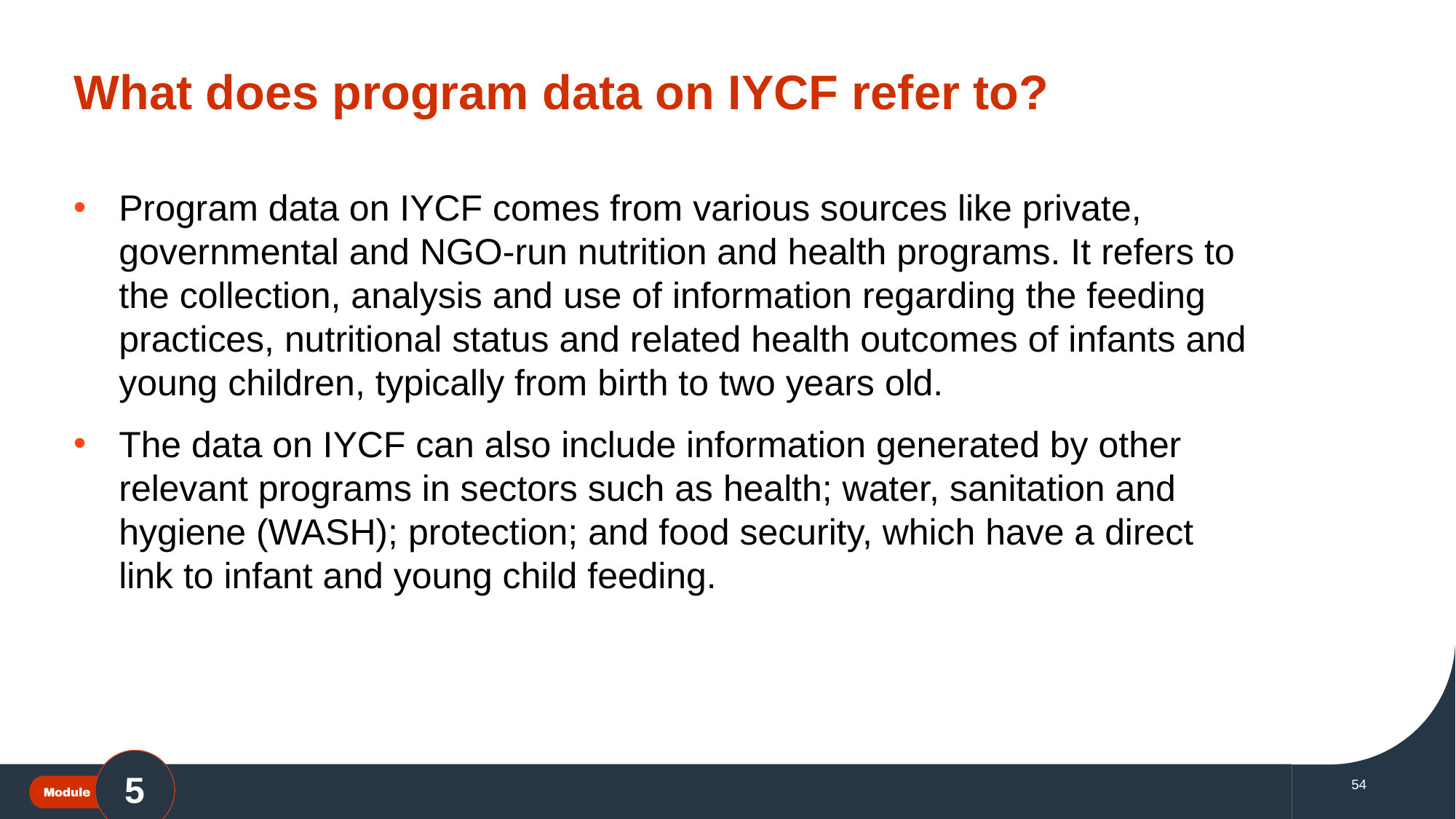

# What does program data on IYCF refer to?
Program data on IYCF comes from various sources like private, governmental and NGO-run nutrition and health programs. It refers to the collection, analysis and use of information regarding the feeding practices, nutritional status and related health outcomes of infants and young children, typically from birth to two years old.
The data on IYCF can also include information generated by other relevant programs in sectors such as health; water, sanitation and hygiene (WASH); protection; and food security, which have a direct
link to infant and young child feeding.